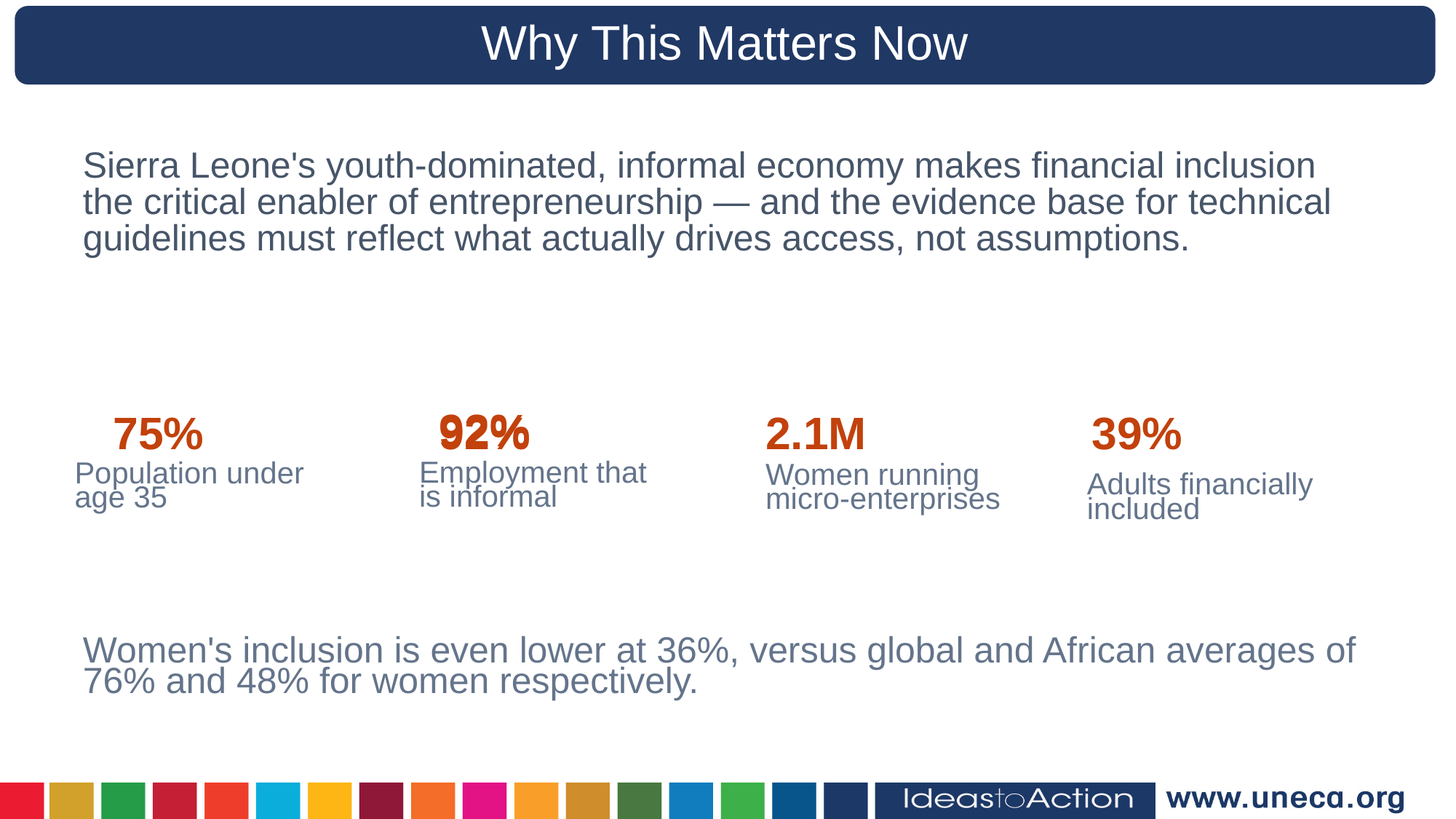

Why This Matters Now
Sierra Leone's youth-dominated, informal economy makes financial inclusion the critical enabler of entrepreneurship — and the evidence base for technical guidelines must reflect what actually drives access, not assumptions.
92%
75%
92%
2.1M
39%
Employment that is informal
Population under age 35
Women running micro-enterprises
Adults financially included
Women's inclusion is even lower at 36%, versus global and African averages of 76% and 48% for women respectively.